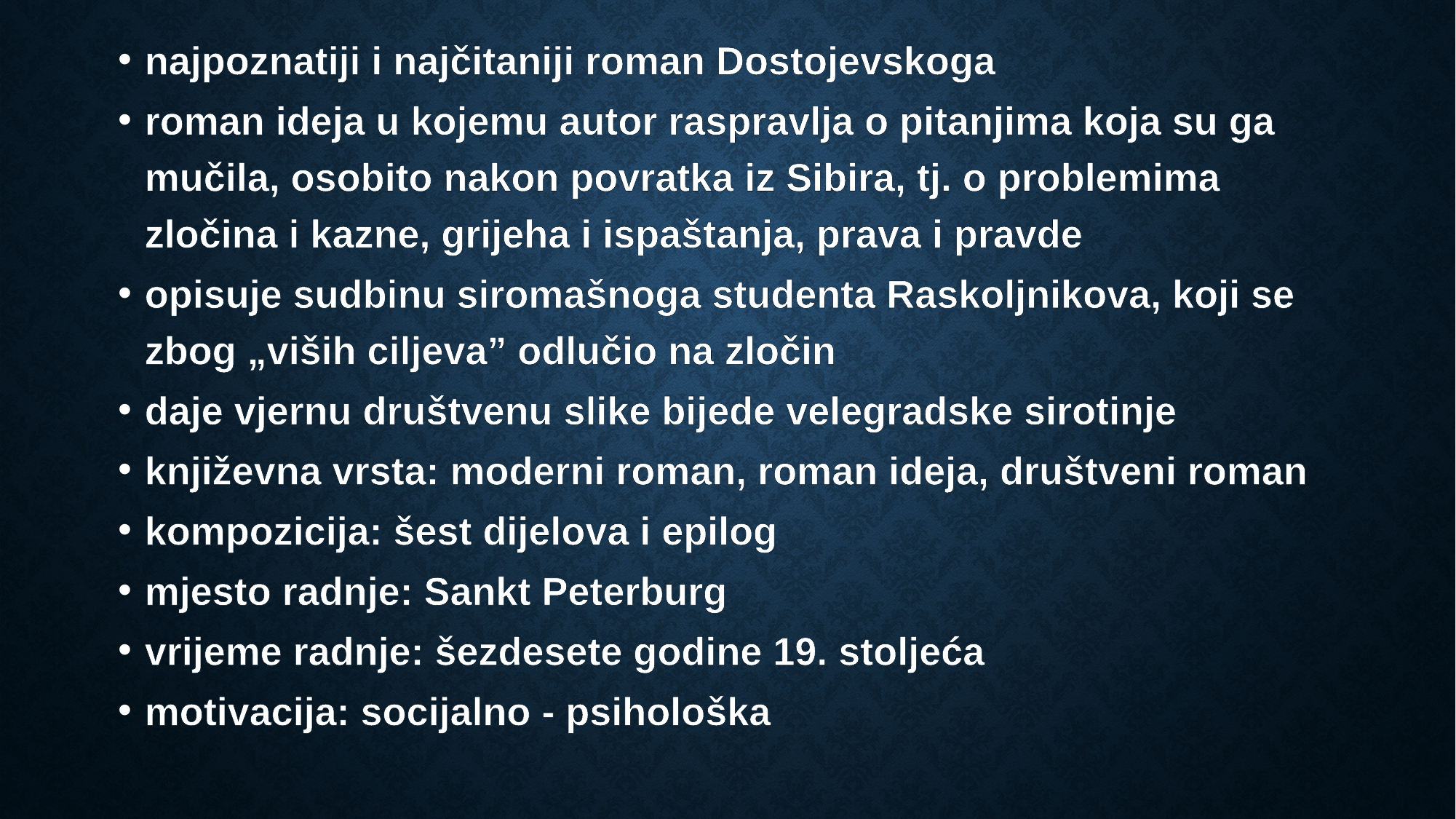

najpoznatiji i najčitaniji roman Dostojevskoga
roman ideja u kojemu autor raspravlja o pitanjima koja su ga mučila, osobito nakon povratka iz Sibira, tj. o problemima zločina i kazne, grijeha i ispaštanja, prava i pravde
opisuje sudbinu siromašnoga studenta Raskoljnikova, koji se zbog „viših ciljeva” odlučio na zločin
daje vjernu društvenu slike bijede velegradske sirotinje
književna vrsta: moderni roman, roman ideja, društveni roman
kompozicija: šest dijelova i epilog
mjesto radnje: Sankt Peterburg
vrijeme radnje: šezdesete godine 19. stoljeća
motivacija: socijalno - psihološka